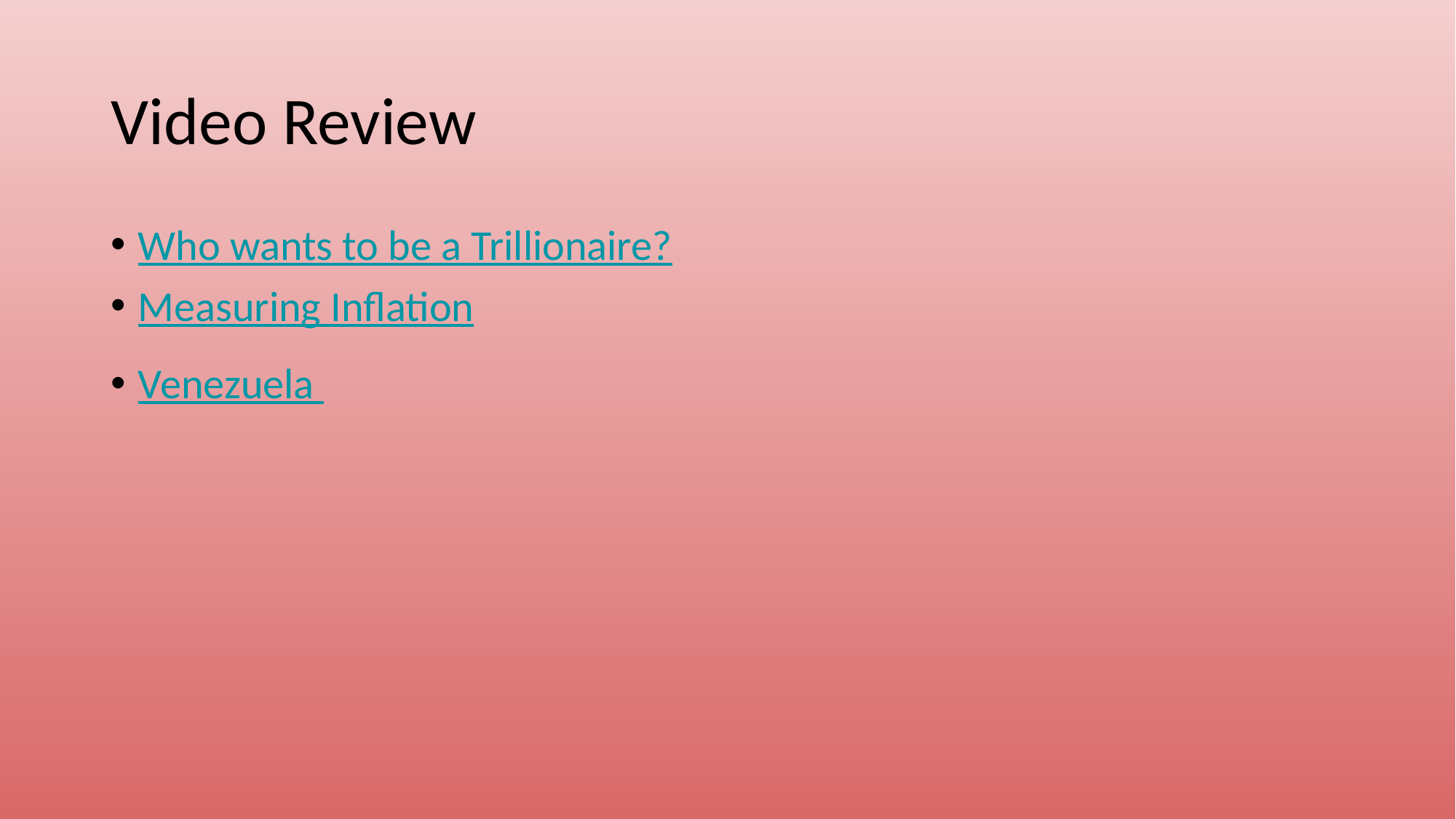

# Video Review
Who wants to be a Trillionaire?
Measuring Inflation
Venezuela